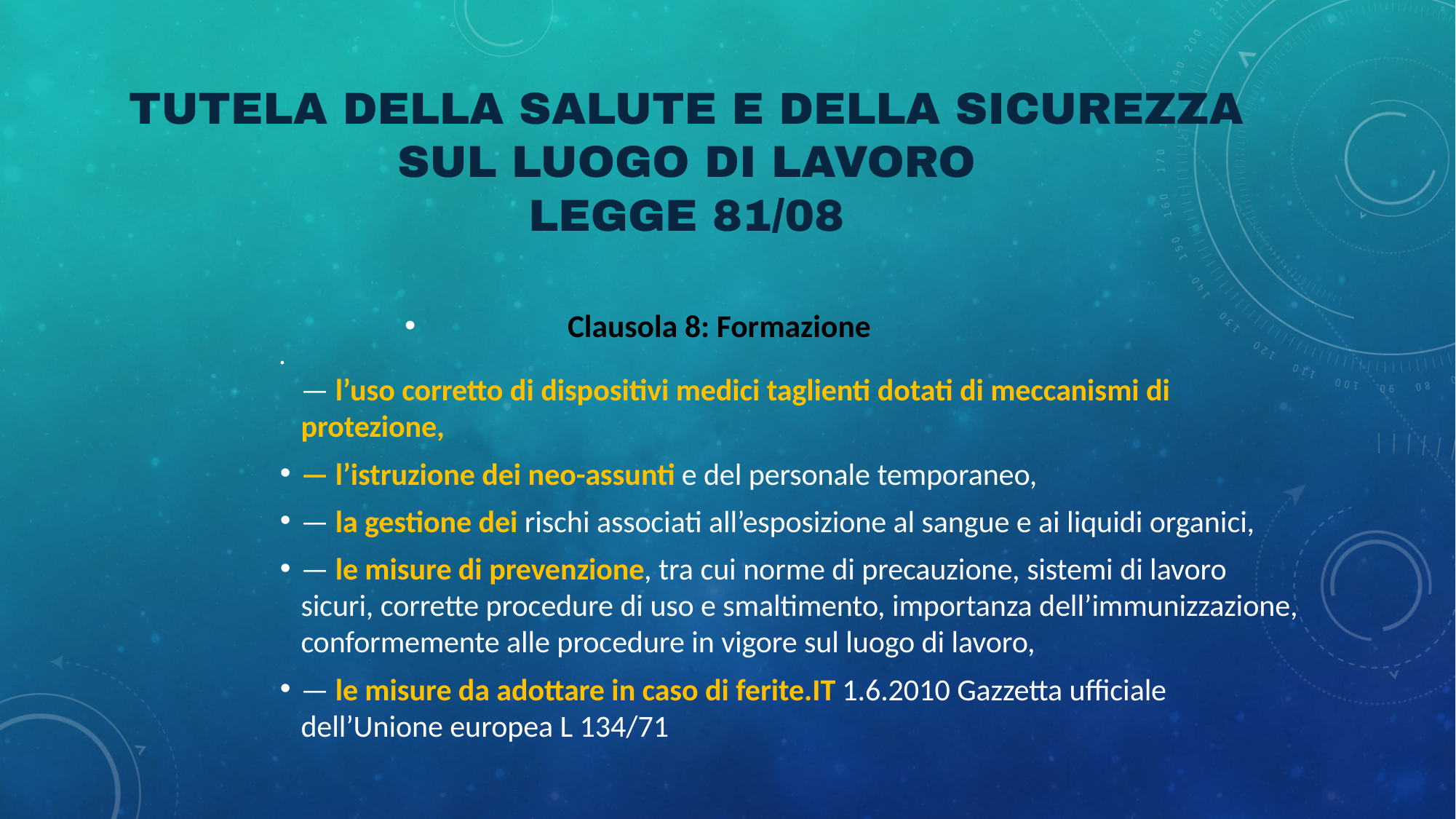

# Tutela della salute e della sicurezza sul luogo di lavoro legge 81/08
Clausola 8: Formazione
— l’uso corretto di dispositivi medici taglienti dotati di meccanismi di protezione,
— l’istruzione dei neo-assunti e del personale temporaneo,
— la gestione dei rischi associati all’esposizione al sangue e ai liquidi organici,
— le misure di prevenzione, tra cui norme di precauzione, sistemi di lavoro sicuri, corrette procedure di uso e smaltimento, importanza dell’immunizzazione, conformemente alle procedure in vigore sul luogo di lavoro,
— le misure da adottare in caso di ferite.IT 1.6.2010 Gazzetta ufficiale dell’Unione europea L 134/71